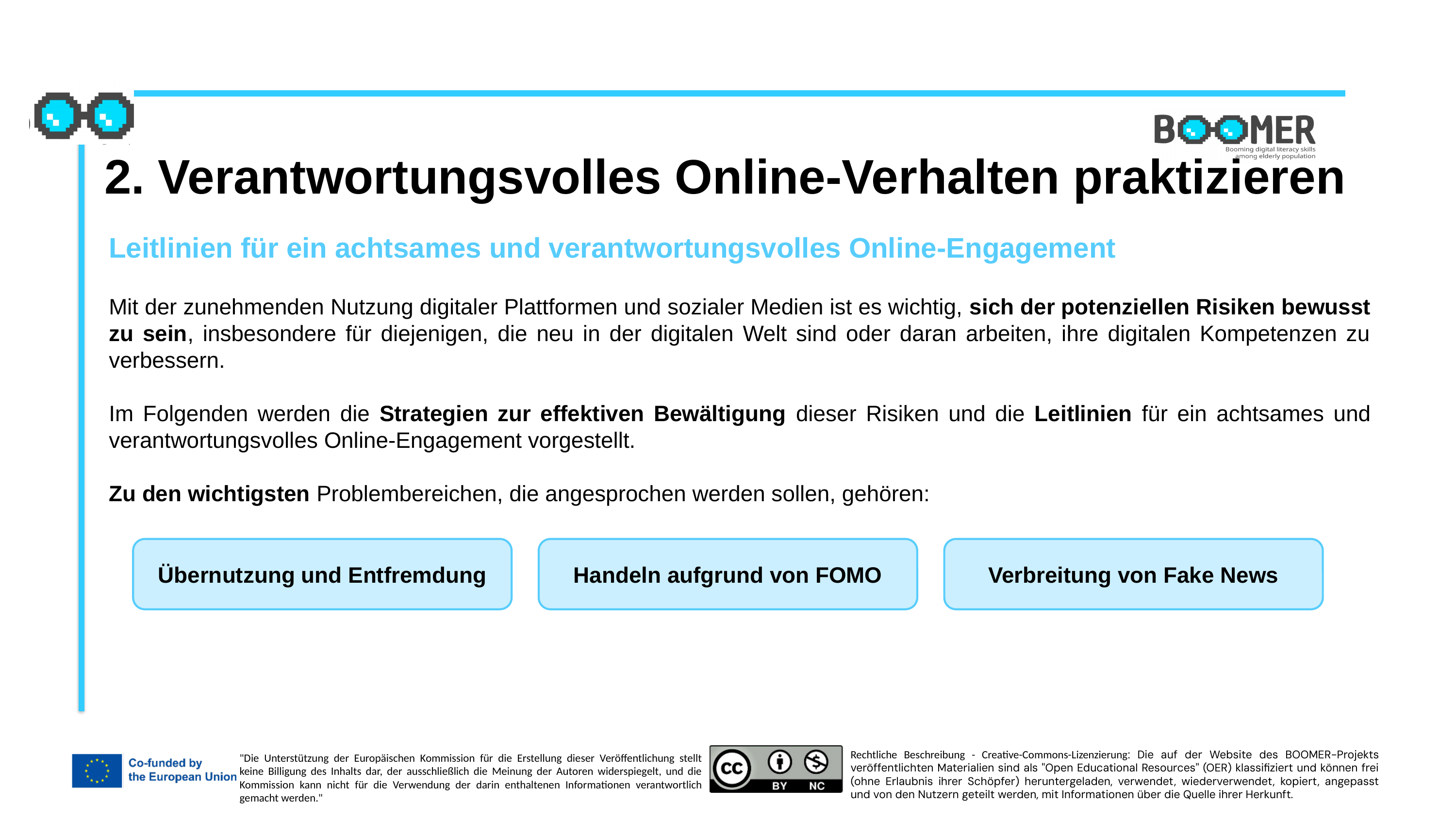

2. Verantwortungsvolles Online-Verhalten praktizieren
Leitlinien für ein achtsames und verantwortungsvolles Online-Engagement

Mit der zunehmenden Nutzung digitaler Plattformen und sozialer Medien ist es wichtig, sich der potenziellen Risiken bewusst zu sein, insbesondere für diejenigen, die neu in der digitalen Welt sind oder daran arbeiten, ihre digitalen Kompetenzen zu verbessern.

Im Folgenden werden die Strategien zur effektiven Bewältigung dieser Risiken und die Leitlinien für ein achtsames und verantwortungsvolles Online-Engagement vorgestellt.

Zu den wichtigsten Problembereichen, die angesprochen werden sollen, gehören:
Übernutzung und Entfremdung
Handeln aufgrund von FOMO
Verbreitung von Fake News